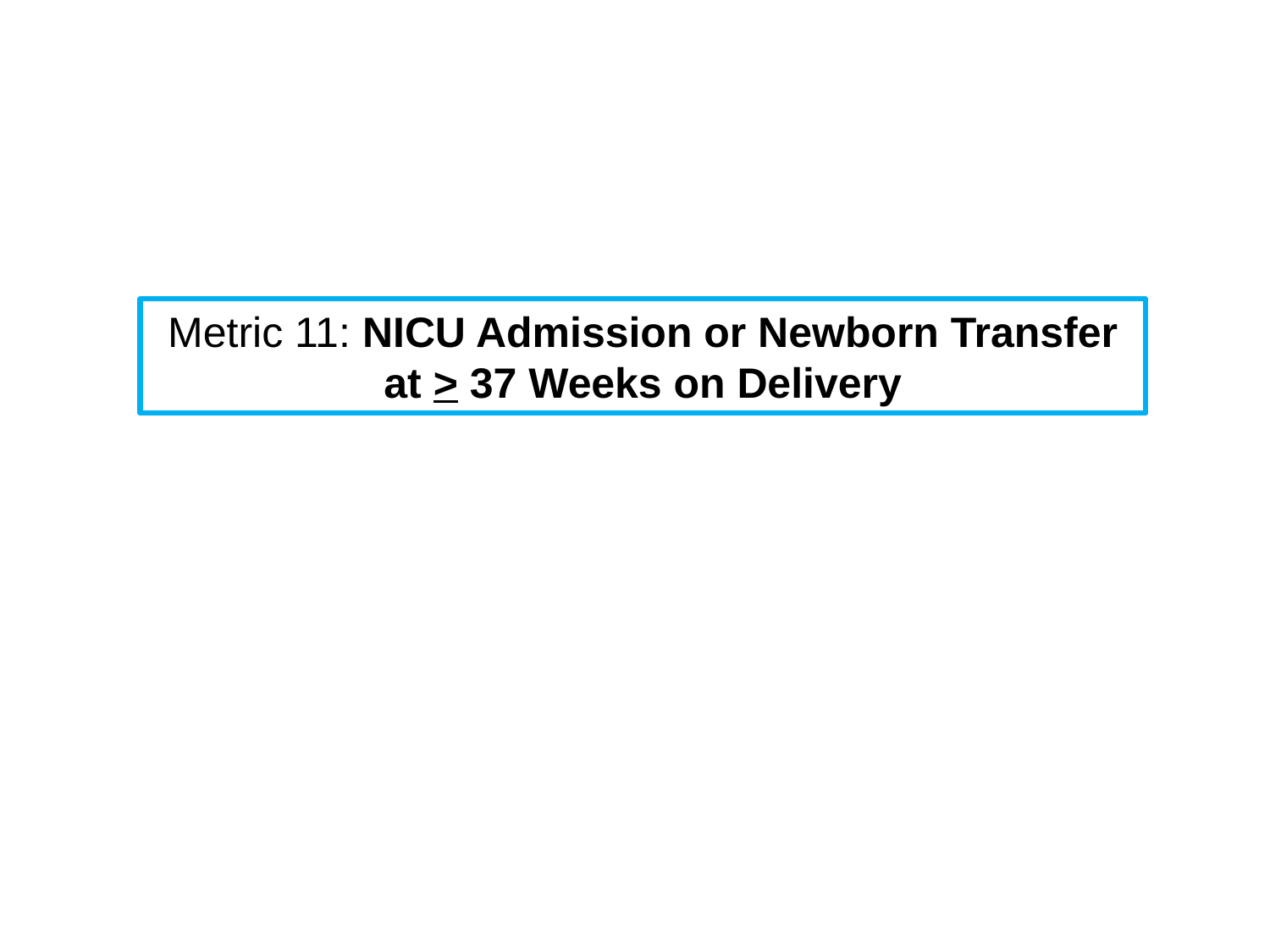

Metric 11: NICU Admission or Newborn Transfer at > 37 Weeks on Delivery